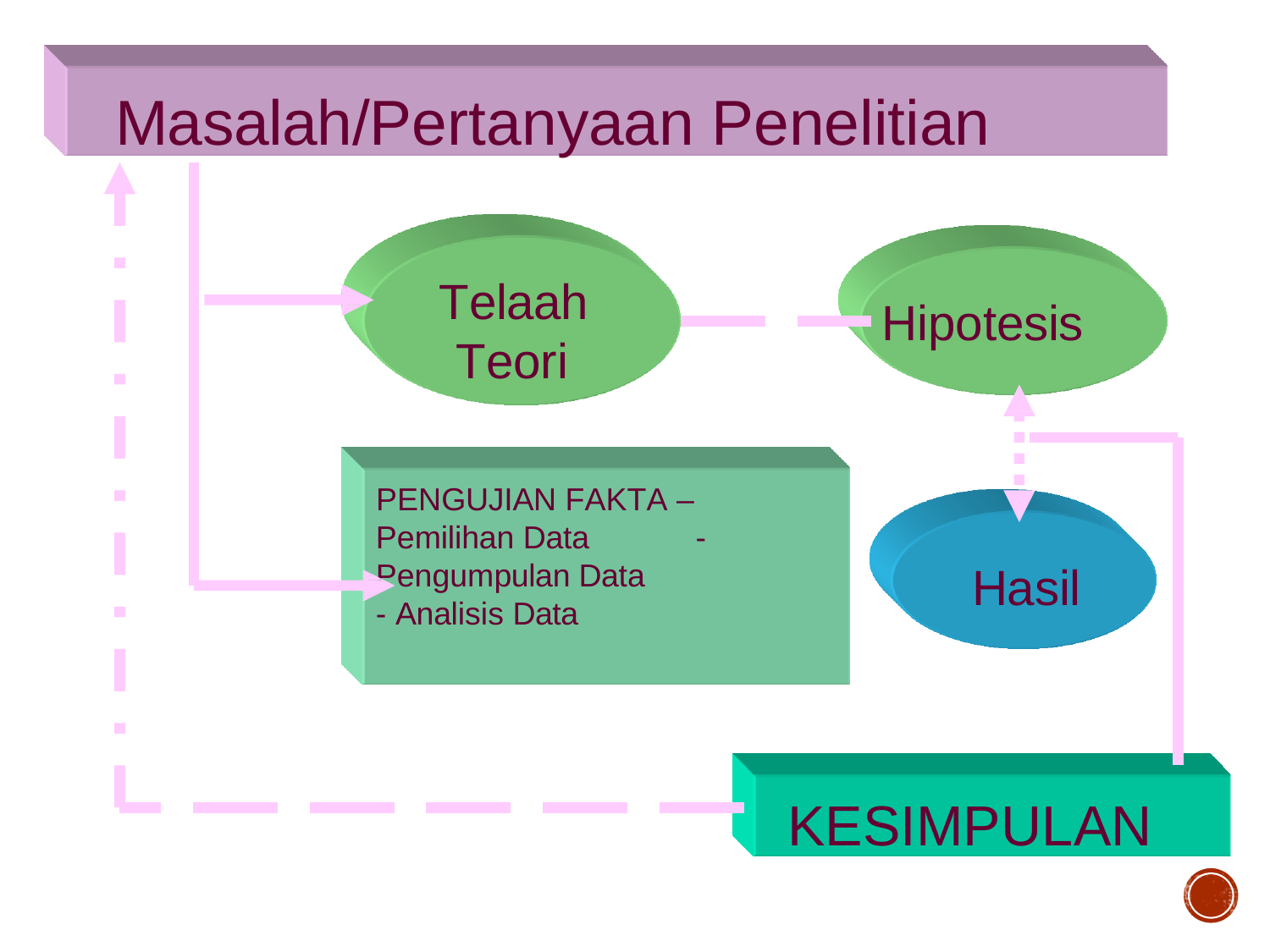

Masalah/Pertanyaan Penelitian

Telaah Teori

Hipotesis

PENGUJIAN FAKTA –

Pemilihan Data Pengumpulan Data	- Analisis Data
-
Hasil

KESIMPULAN